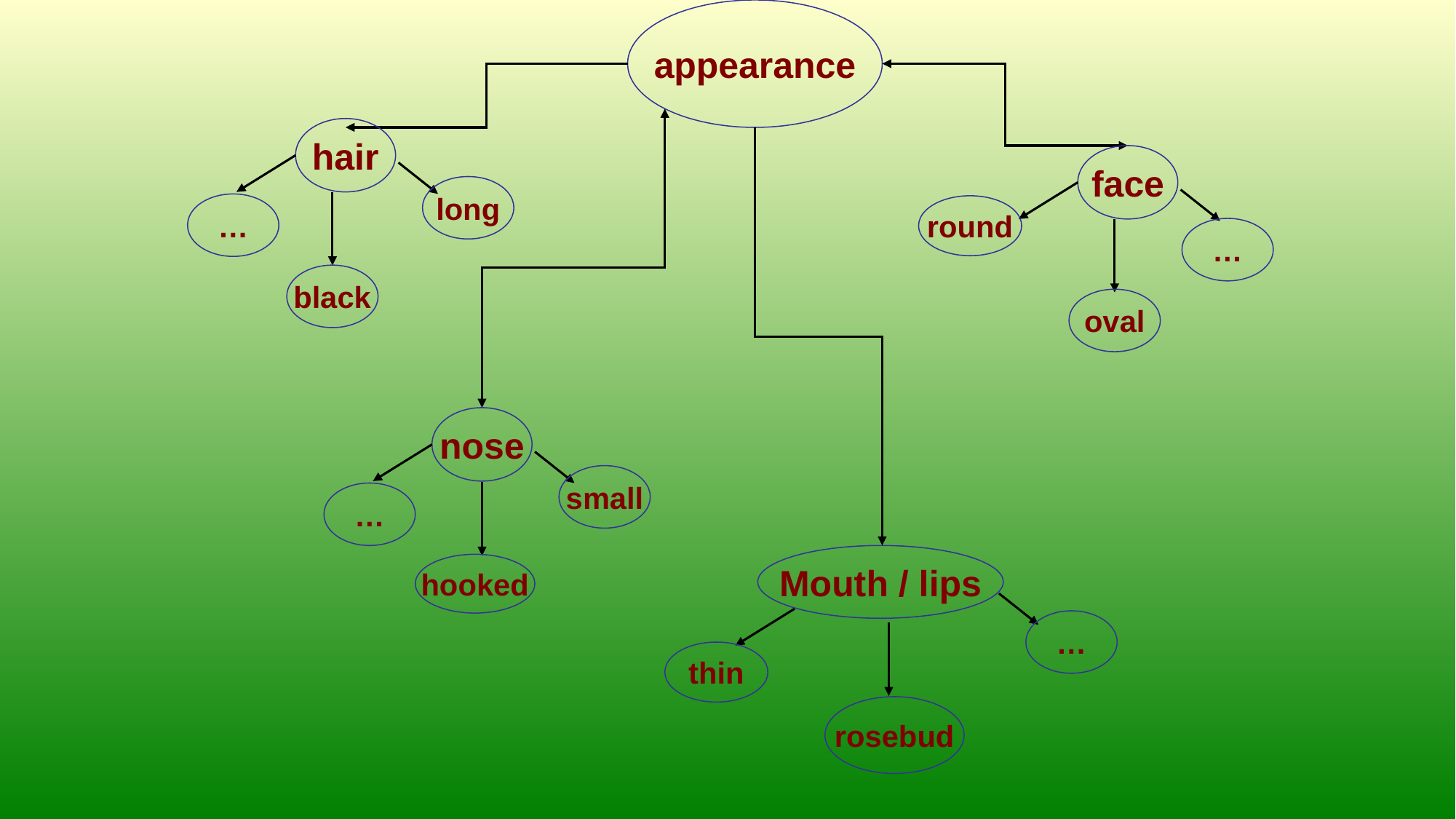

appearance
hair
face
long
…
round
…
black
oval
nose
small
…
Mouth / lips
hooked
…
thin
rosebud